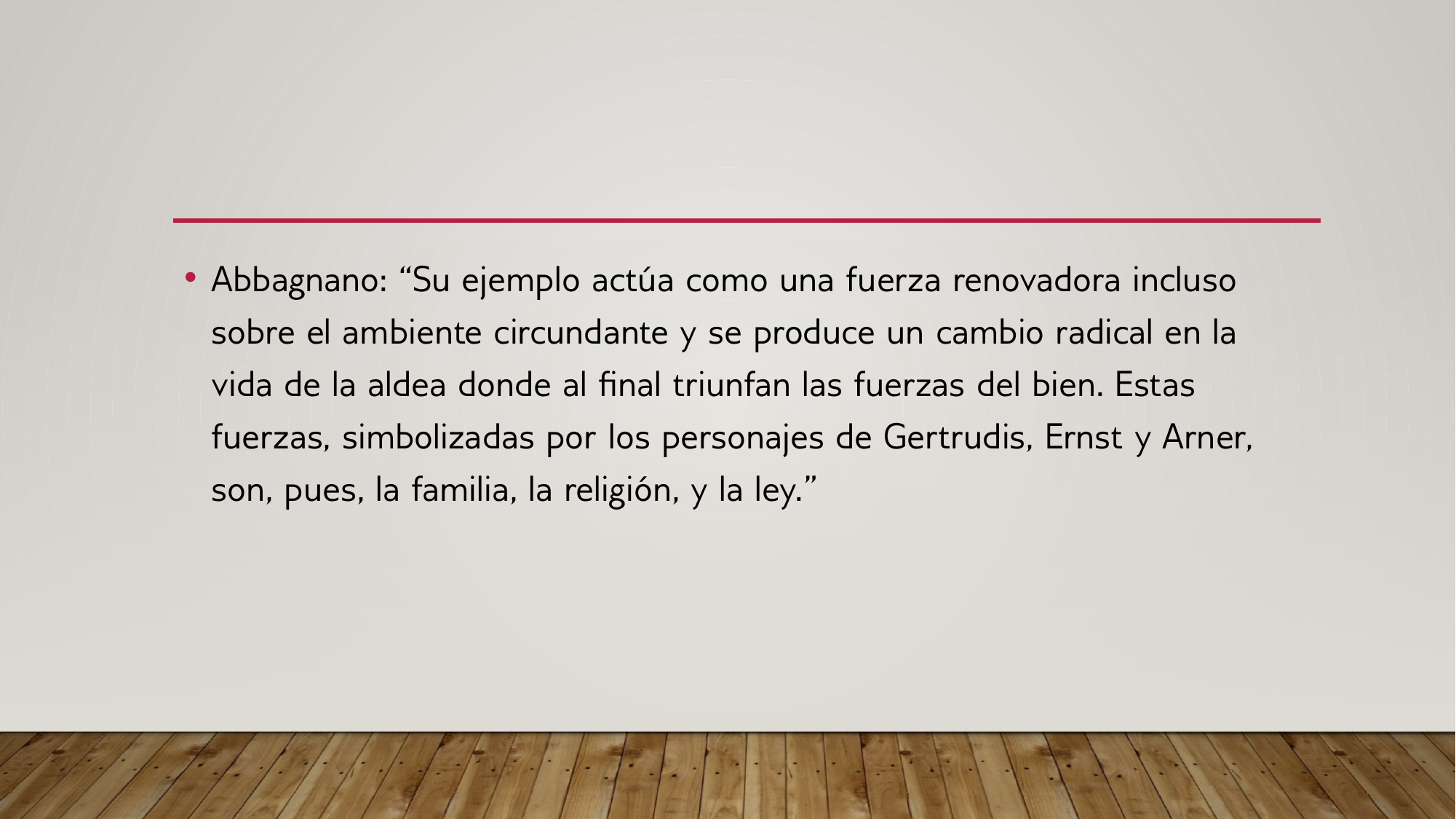

#
Abbagnano: “Su ejemplo actúa como una fuerza renovadora incluso sobre el ambiente circundante y se produce un cambio radical en la vida de la aldea donde al final triunfan las fuerzas del bien. Estas fuerzas, simbolizadas por los personajes de Gertrudis, Ernst y Arner, son, pues, la familia, la religión, y la ley.”